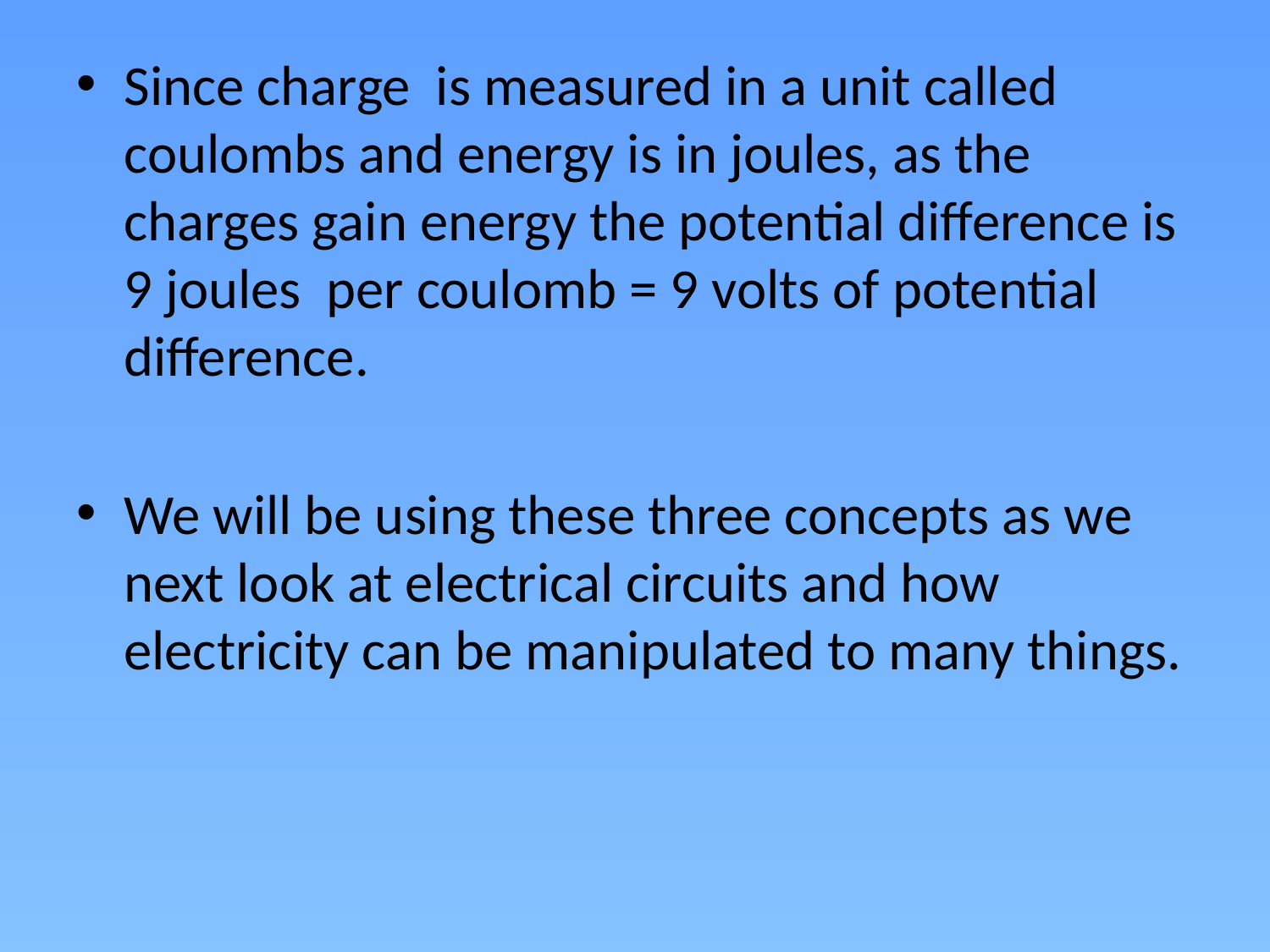

Since charge  is measured in a unit called coulombs and energy is in joules, as the charges gain energy the potential difference is 9 joules  per coulomb = 9 volts of potential difference.

We will be using these three concepts as we next look at electrical circuits and how electricity can be manipulated to many things.